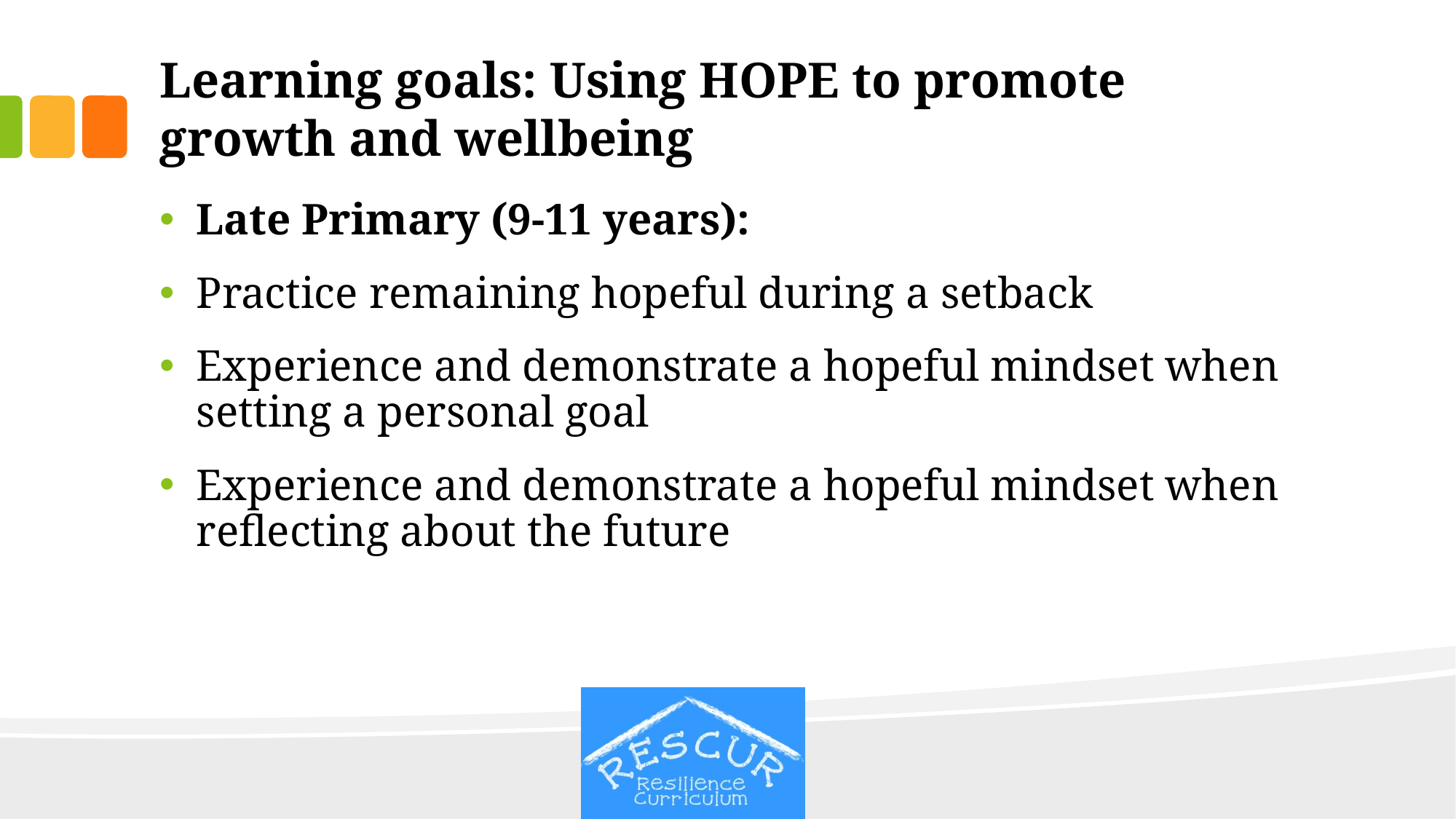

# Learning goals: Using HOPE to promote growth and wellbeing
Late Primary (9-11 years):
Practice remaining hopeful during a setback
Experience and demonstrate a hopeful mindset when setting a personal goal
Experience and demonstrate a hopeful mindset when reflecting about the future